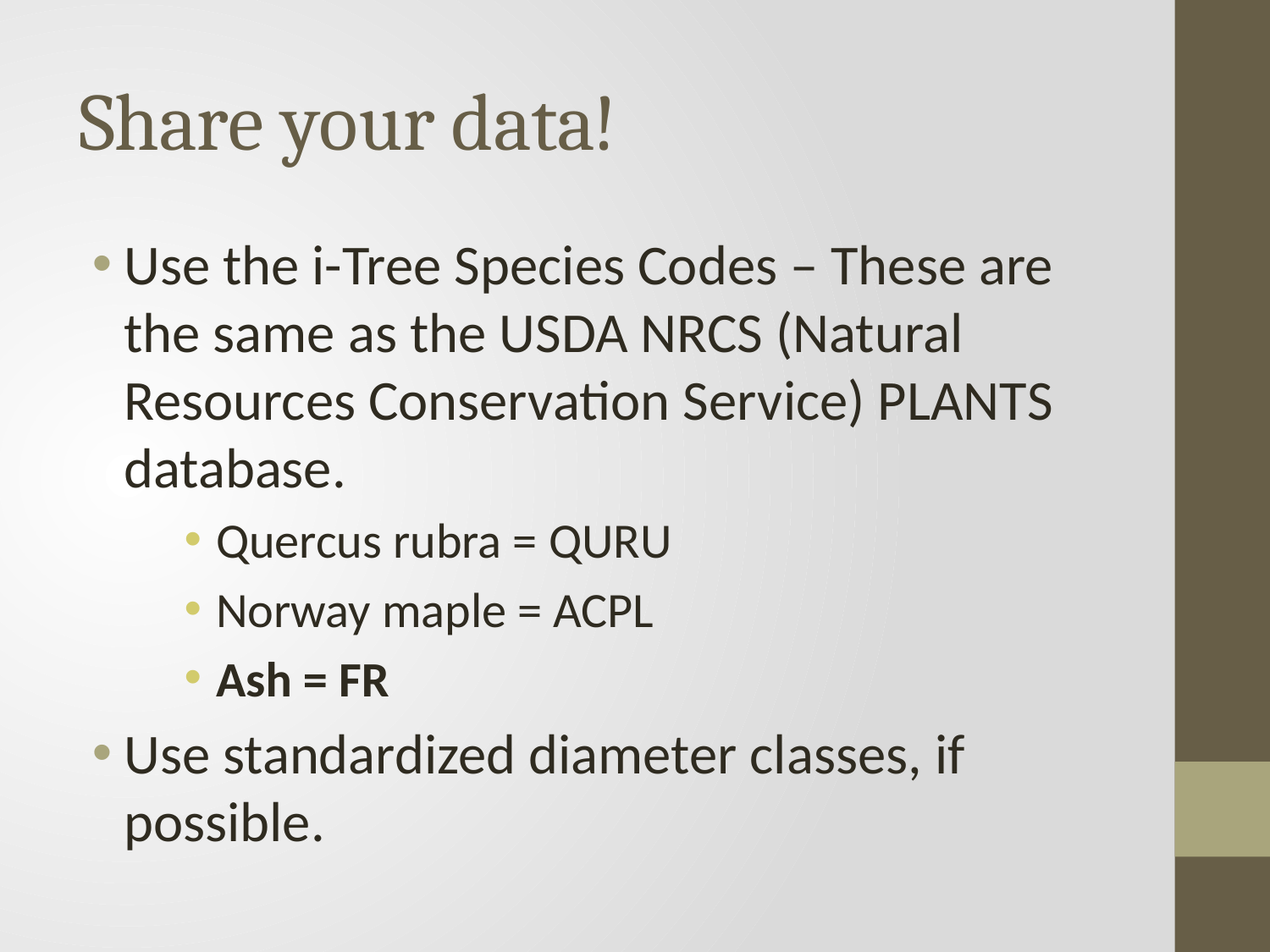

# Share your data!
Use the i-Tree Species Codes – These are the same as the USDA NRCS (Natural Resources Conservation Service) PLANTS database.
Quercus rubra = QURU
Norway maple = ACPL
Ash = FR
Use standardized diameter classes, if possible.